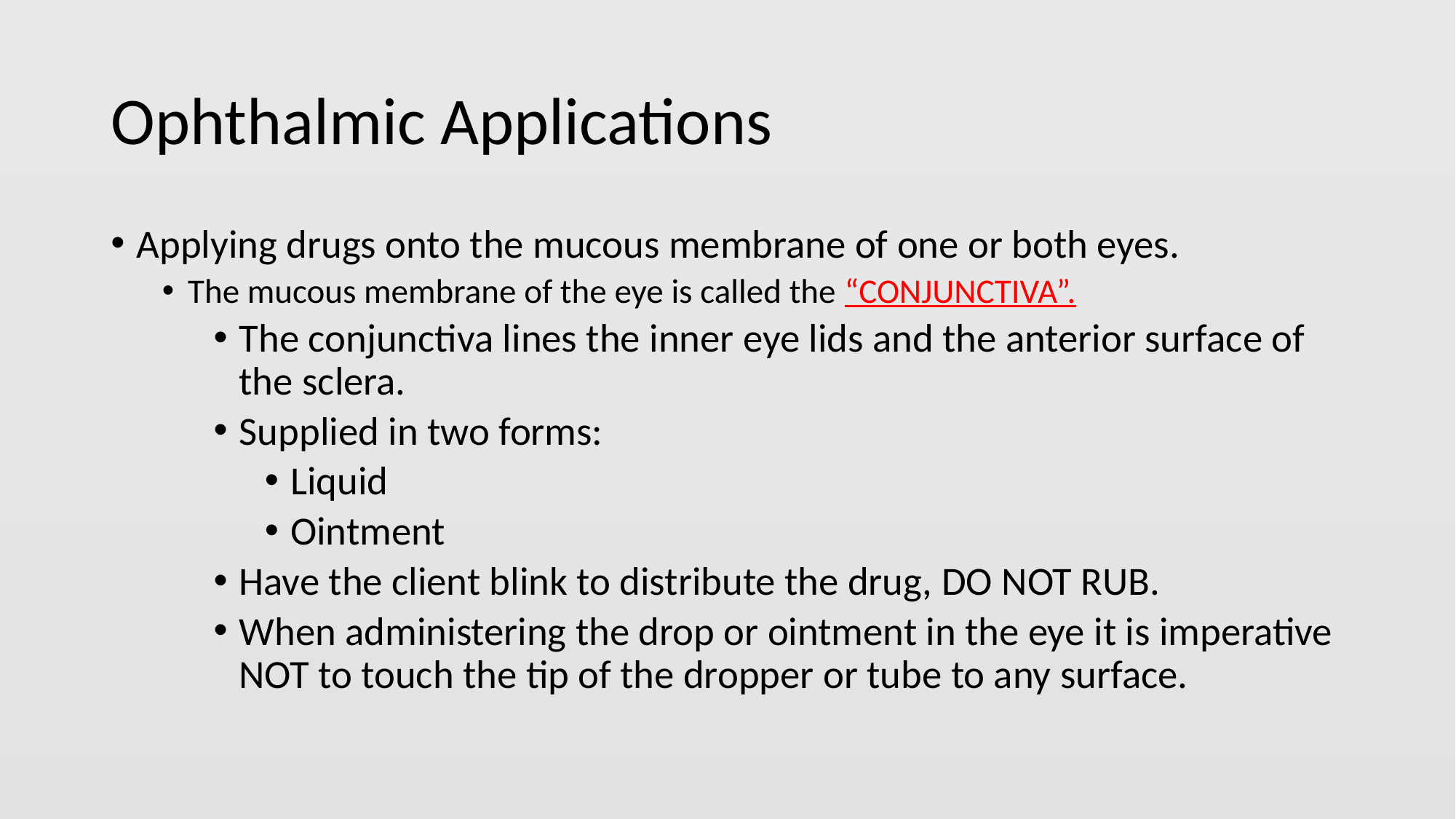

# Ophthalmic Applications
Applying drugs onto the mucous membrane of one or both eyes.
The mucous membrane of the eye is called the “CONJUNCTIVA”.
The conjunctiva lines the inner eye lids and the anterior surface of the sclera.
Supplied in two forms:
Liquid
Ointment
Have the client blink to distribute the drug, DO NOT RUB.
When administering the drop or ointment in the eye it is imperative NOT to touch the tip of the dropper or tube to any surface.